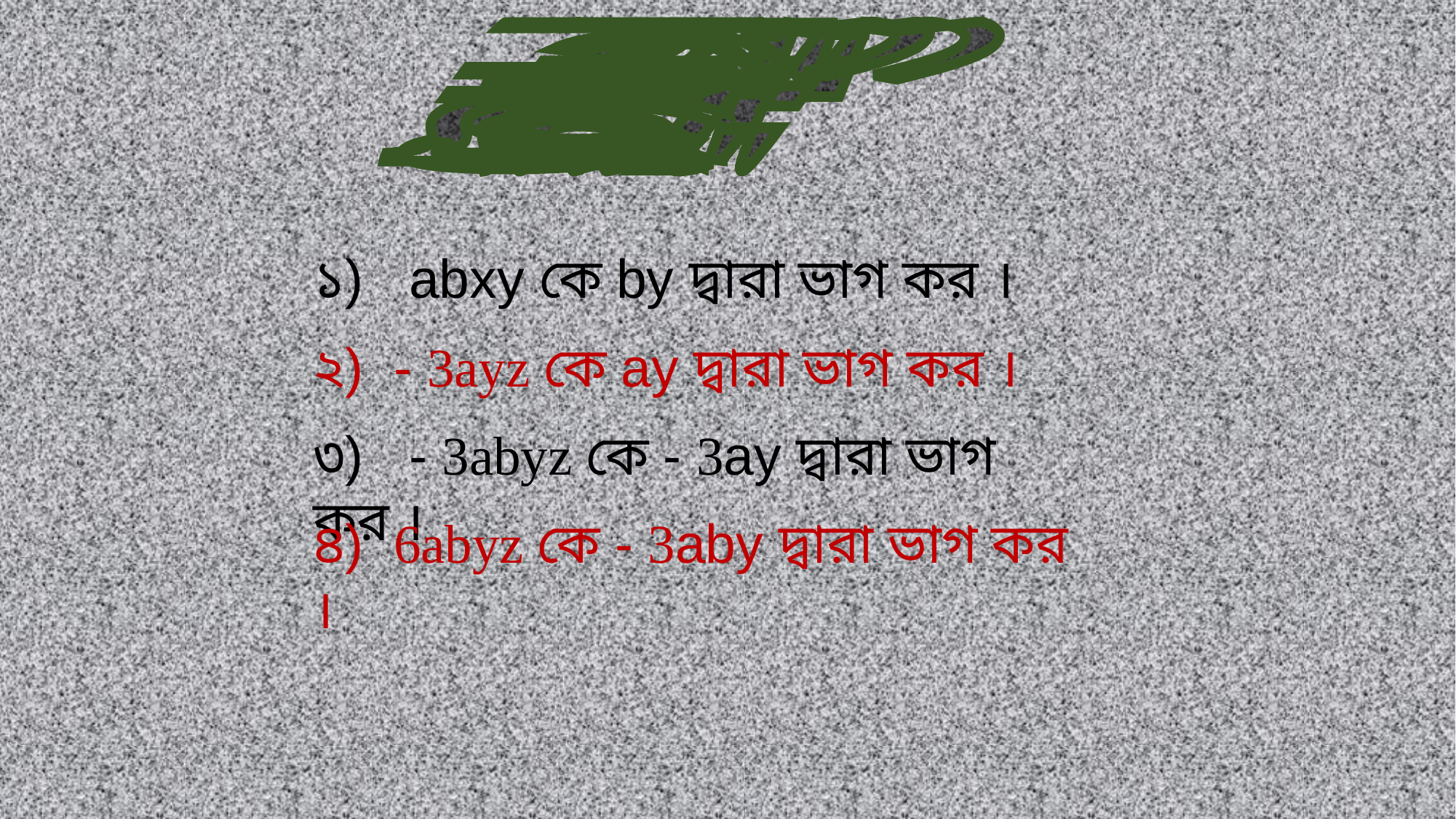

এসো নিজে করি
১)   abxy কে by দ্বারা ভাগ কর ।
২)  - 3ayz কে ay দ্বারা ভাগ কর ।
৩)   - 3abyz কে - 3ay দ্বারা ভাগ কর ।
৪)  6abyz কে - 3aby দ্বারা ভাগ কর ।